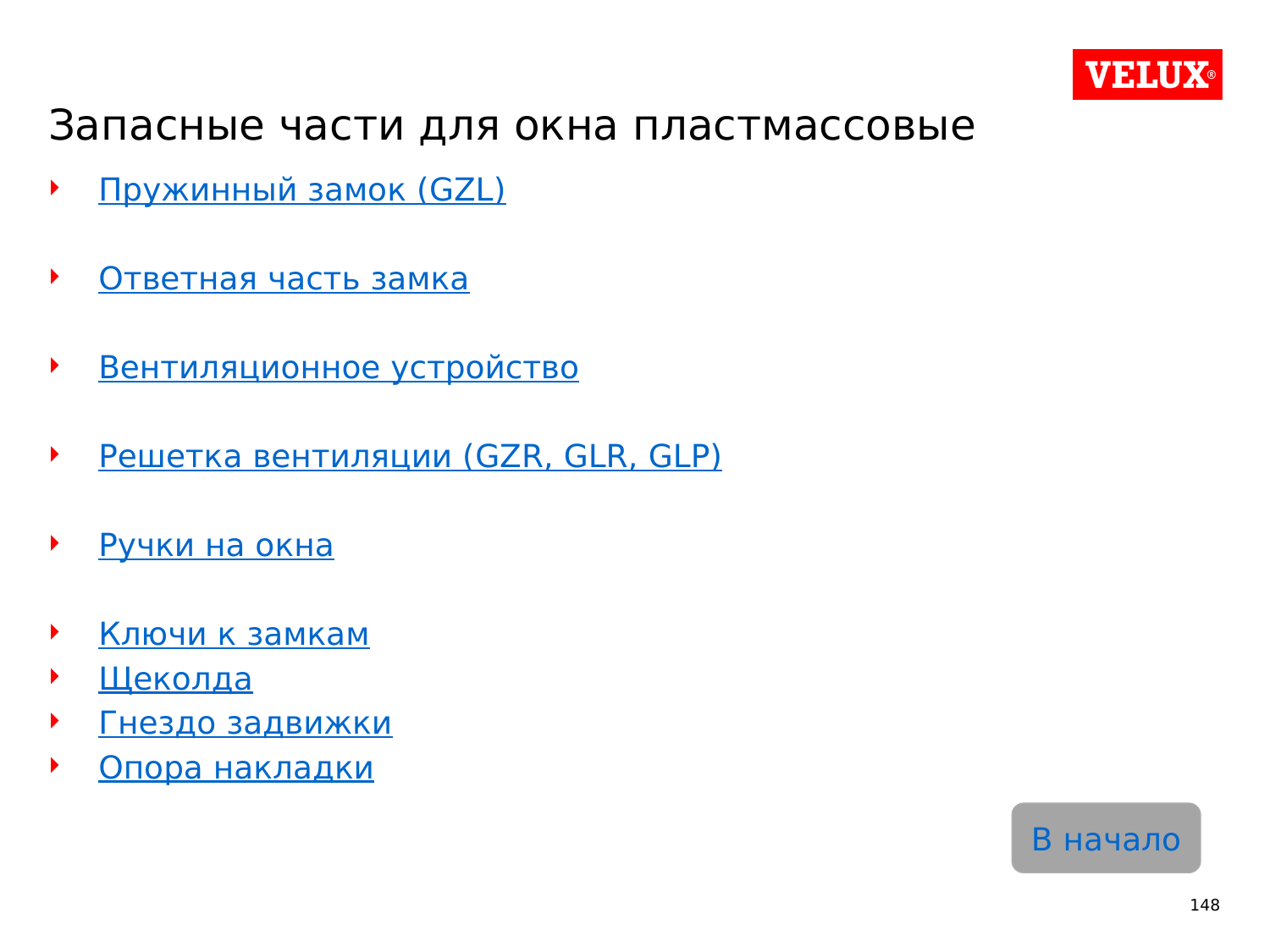

# Запасные части для окна пластмассовые
Пружинный замок (GZL)

Ответная часть замка

Вентиляционное устройство

Решетка вентиляции (GZR, GLR, GLP)

Ручки на окна

Ключи к замкам
Щеколда
Гнездо задвижки
Опора накладки
В начало
148